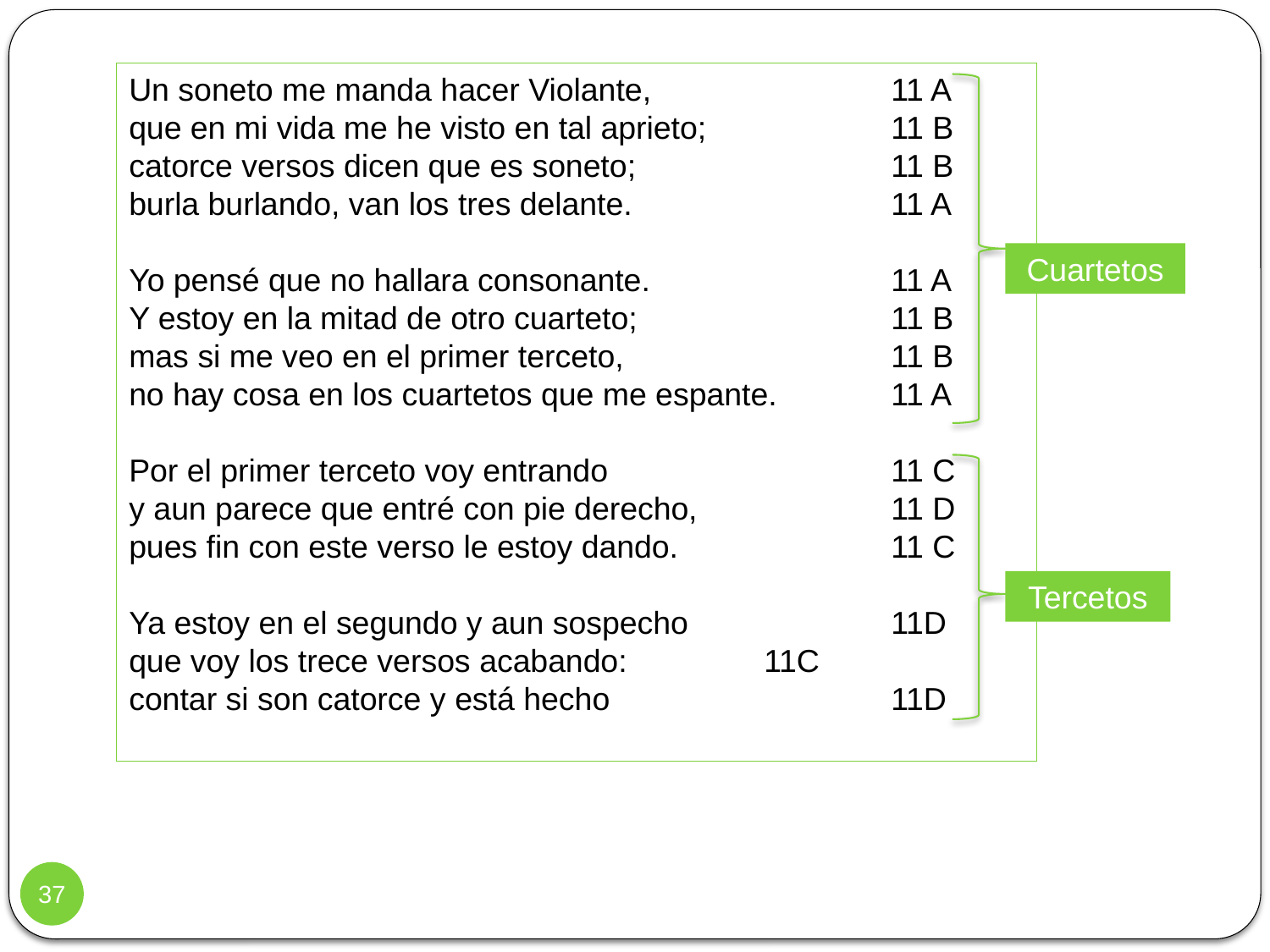

Un soneto me manda hacer Violante, 		11 A
que en mi vida me he visto en tal aprieto; 		11 B
catorce versos dicen que es soneto; 		11 B
burla burlando, van los tres delante. 		11 A

Yo pensé que no hallara consonante. 		11 A
Y estoy en la mitad de otro cuarteto; 		11 B
mas si me veo en el primer terceto, 			11 B
no hay cosa en los cuartetos que me espante.	11 A

Por el primer terceto voy entrando  			11 C
y aun parece que entré con pie derecho, 		11 D
pues fin con este verso le estoy dando. 		11 C

Ya estoy en el segundo y aun sospecho 		11D
que voy los trece versos acabando: 		11C
contar si son catorce y está hecho 			11D

Cuartetos

Tercetos
37